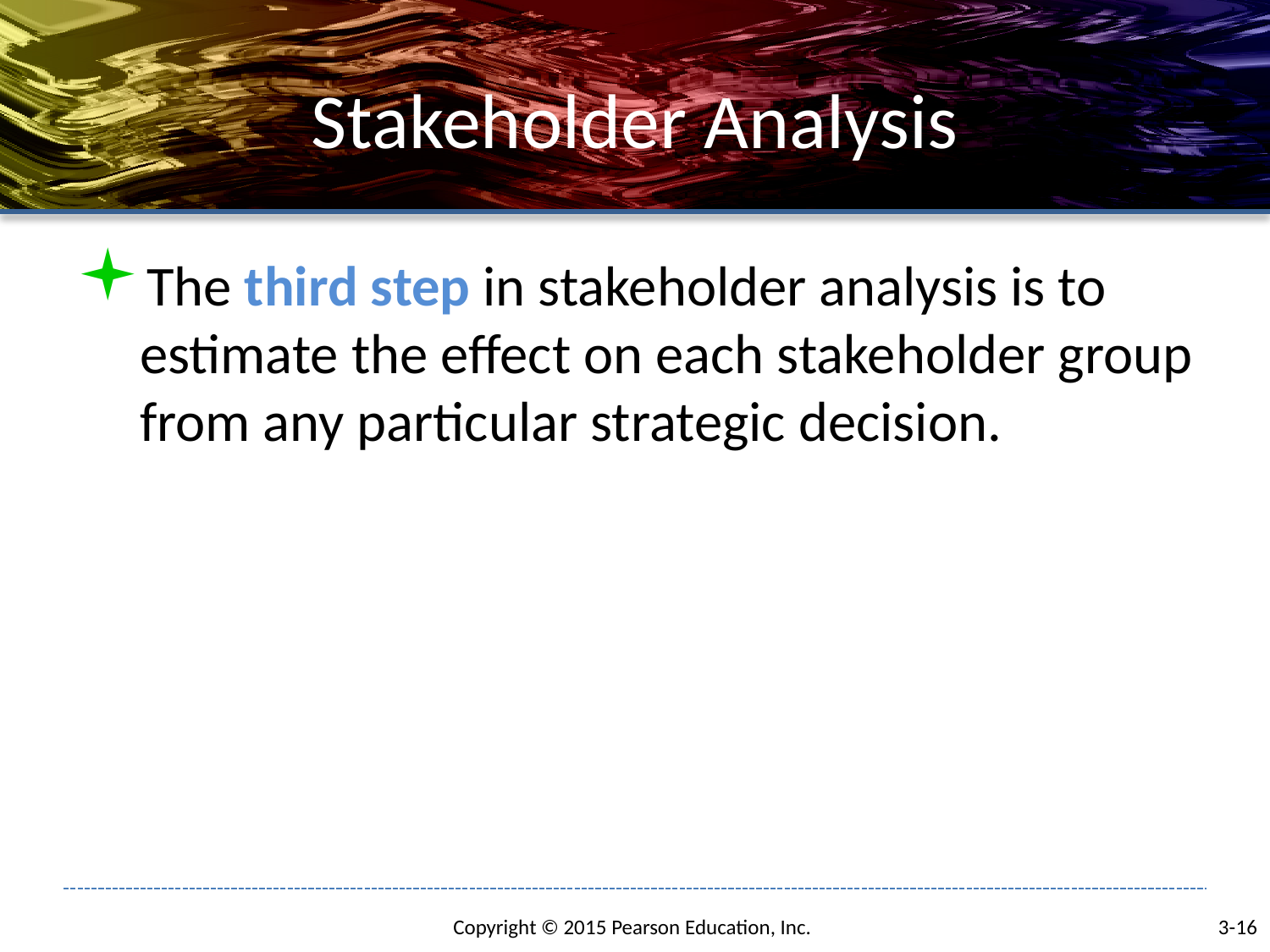

# Stakeholder Analysis
The third step in stakeholder analysis is to estimate the effect on each stakeholder group from any particular strategic decision.
3-16
Copyright © 2015 Pearson Education, Inc.